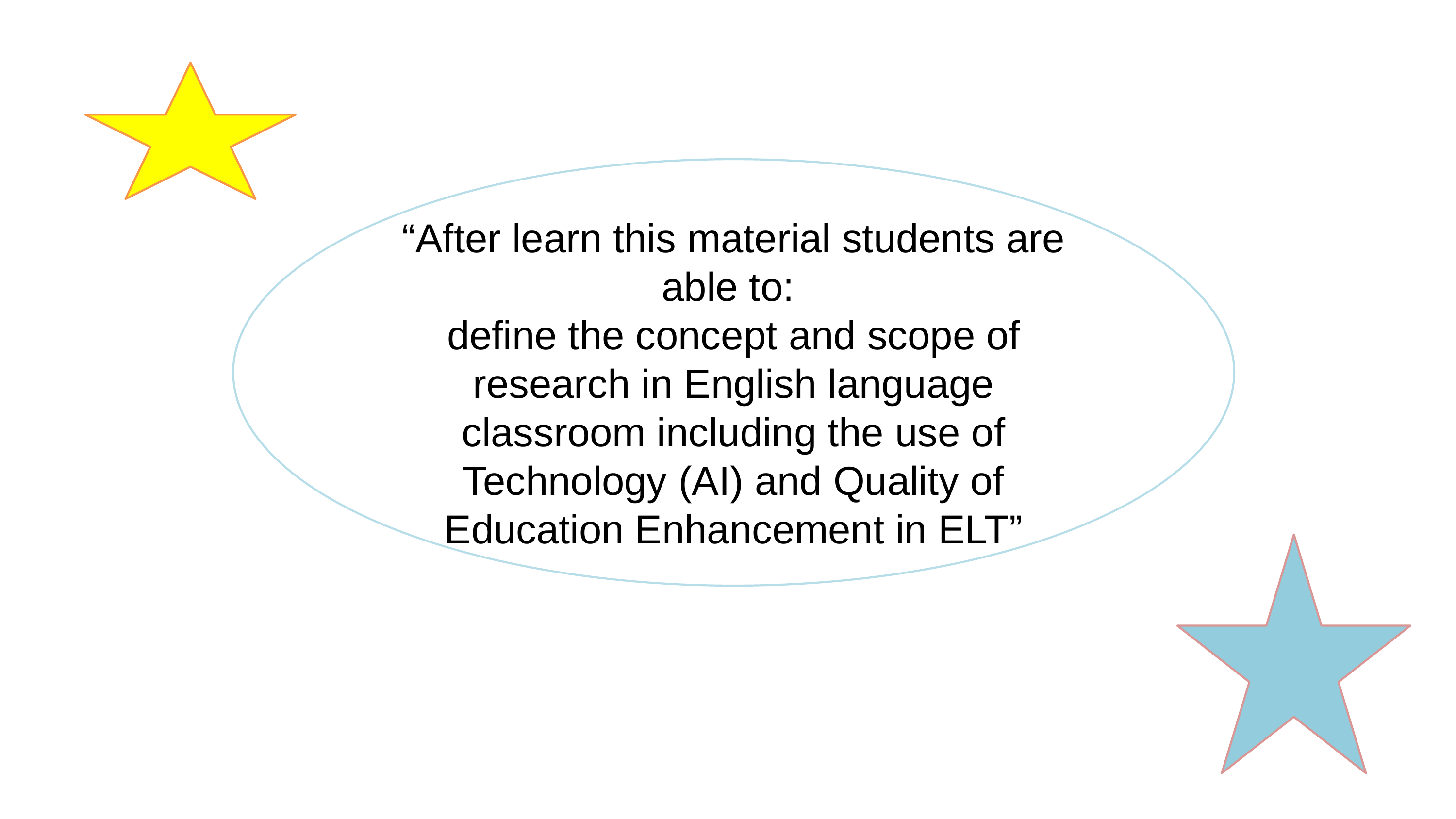

“After learn this material students are able to:
define the concept and scope of research in English language classroom including the use of Technology (AI) and Quality of Education Enhancement in ELT”